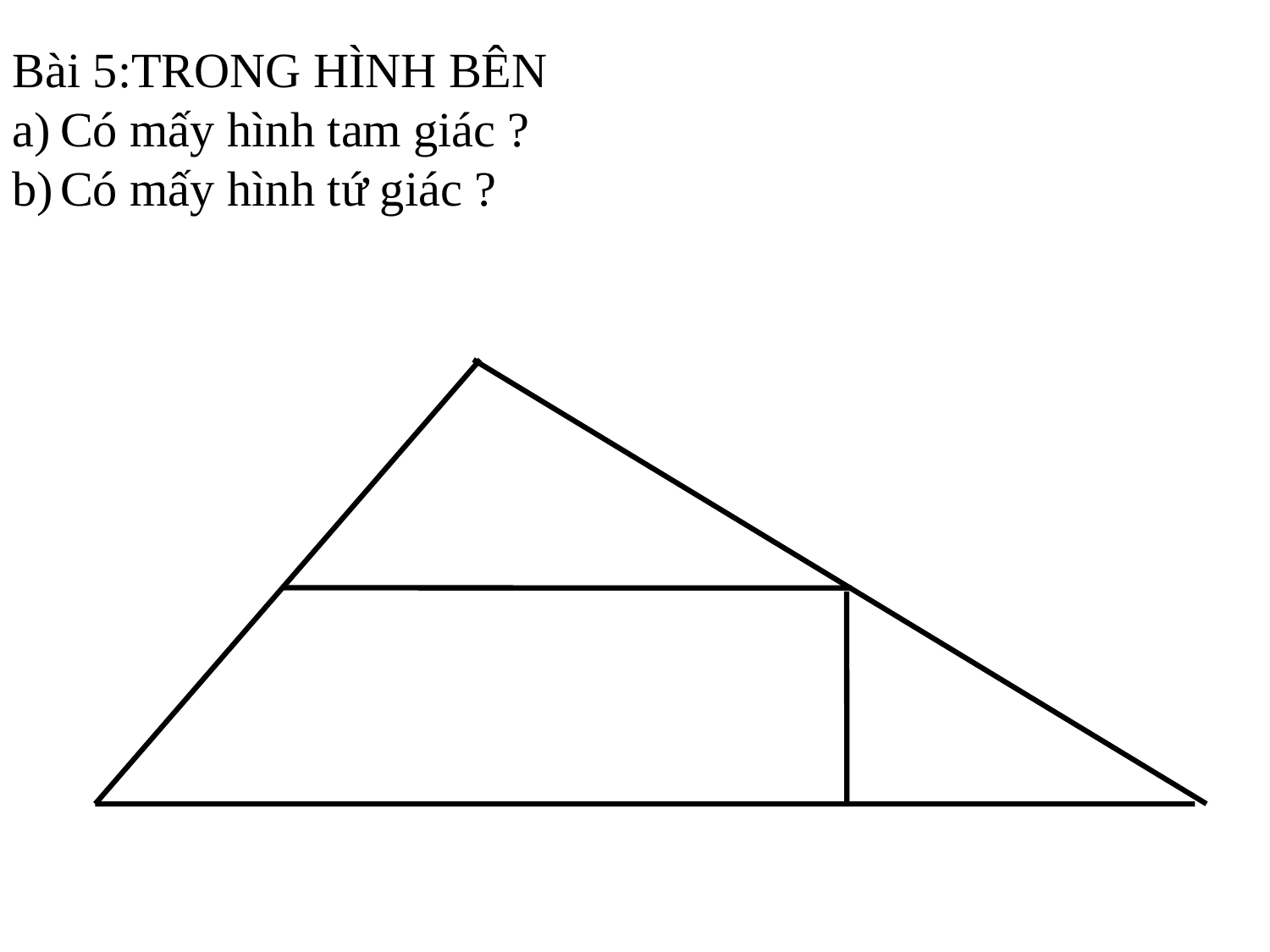

Bài 5:TRONG HÌNH BÊN
Có mấy hình tam giác ?
Có mấy hình tứ giác ?